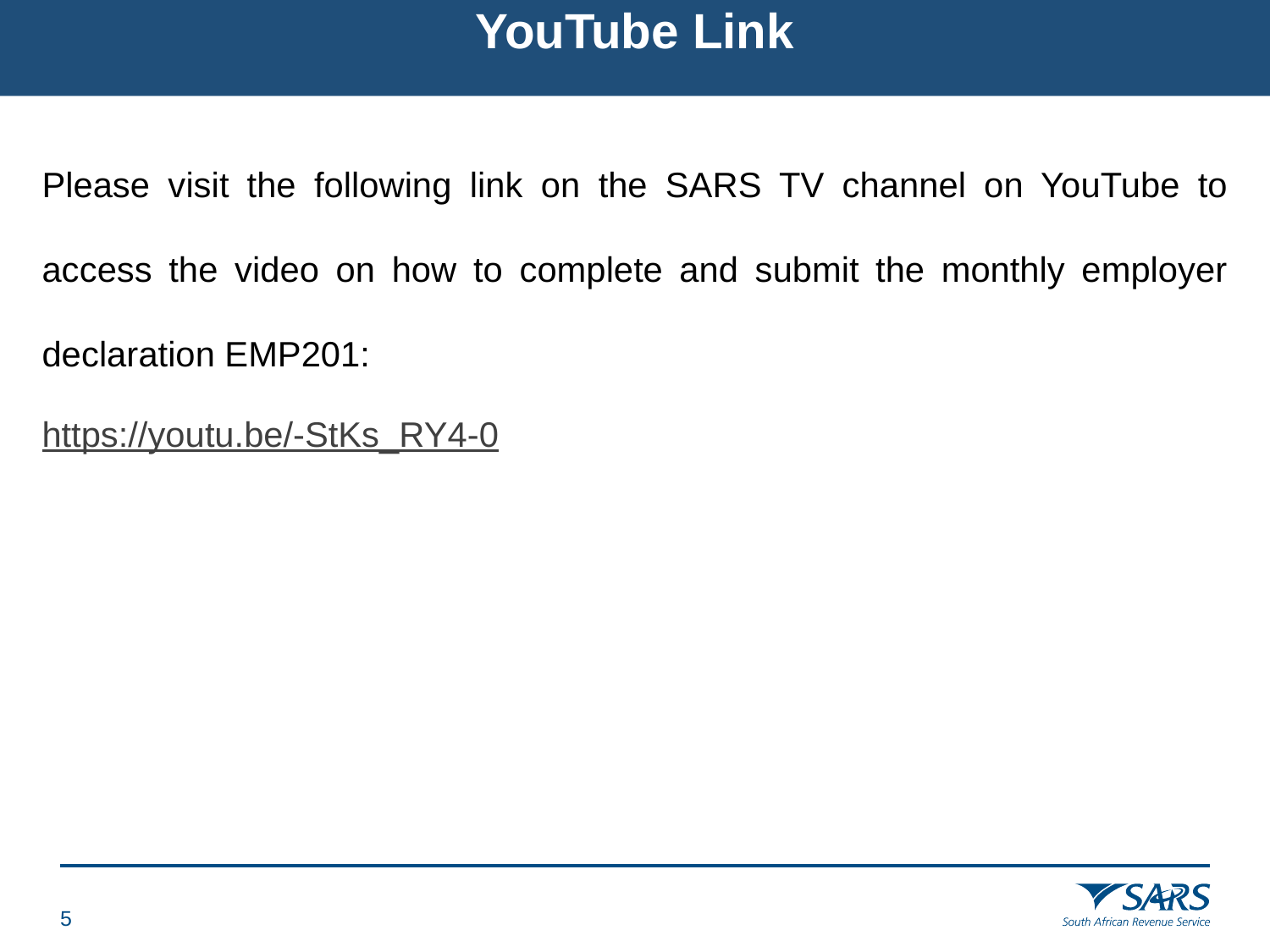

# YouTube Link
Please visit the following link on the SARS TV channel on YouTube to access the video on how to complete and submit the monthly employer declaration EMP201:

https://youtu.be/-StKs_RY4-0

5